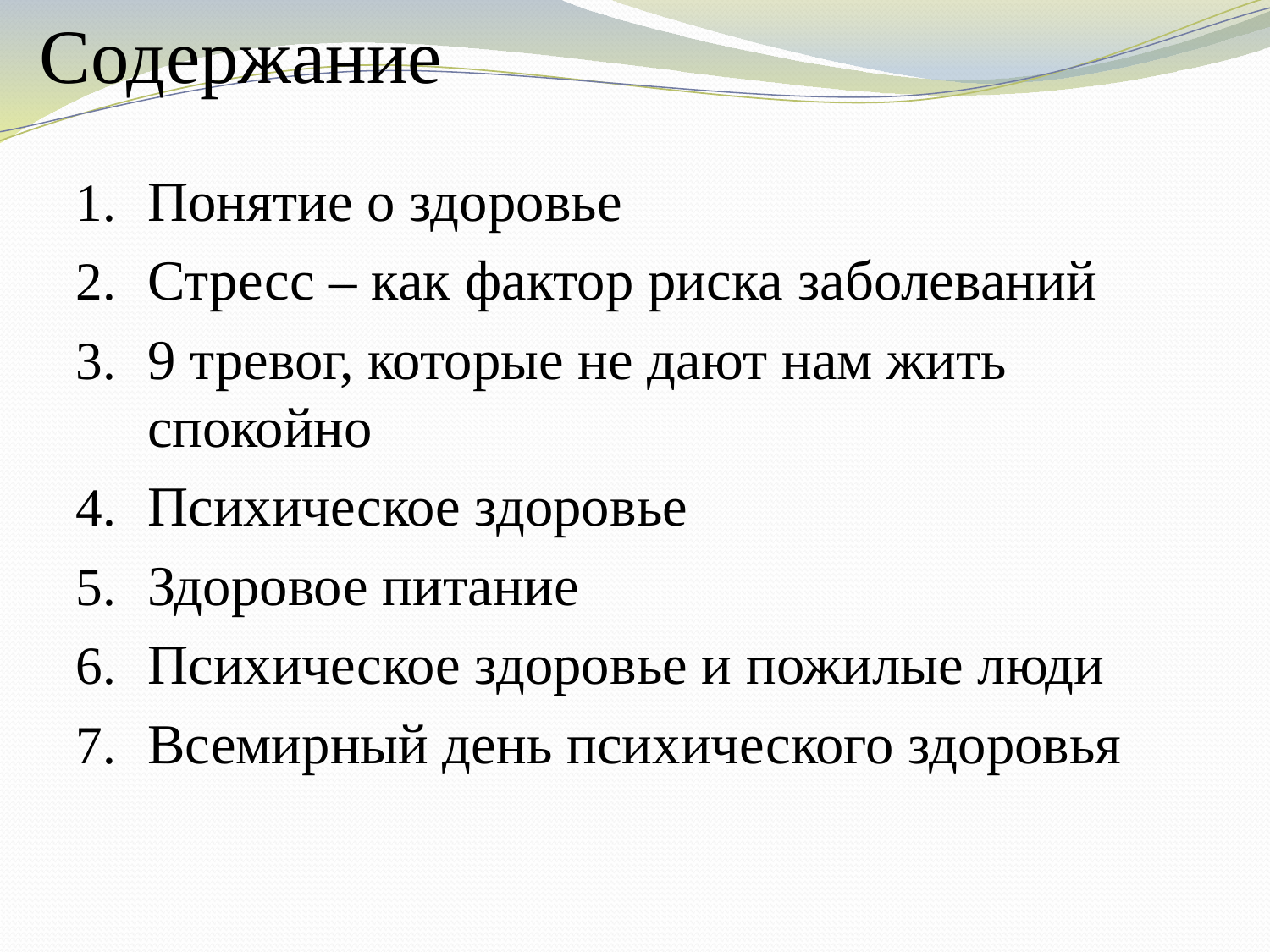

# Содержание
Понятие о здоровье
Стресс – как фактор риска заболеваний
9 тревог, которые не дают нам жить спокойно
Психическое здоровье
Здоровое питание
Психическое здоровье и пожилые люди
Всемирный день психического здоровья